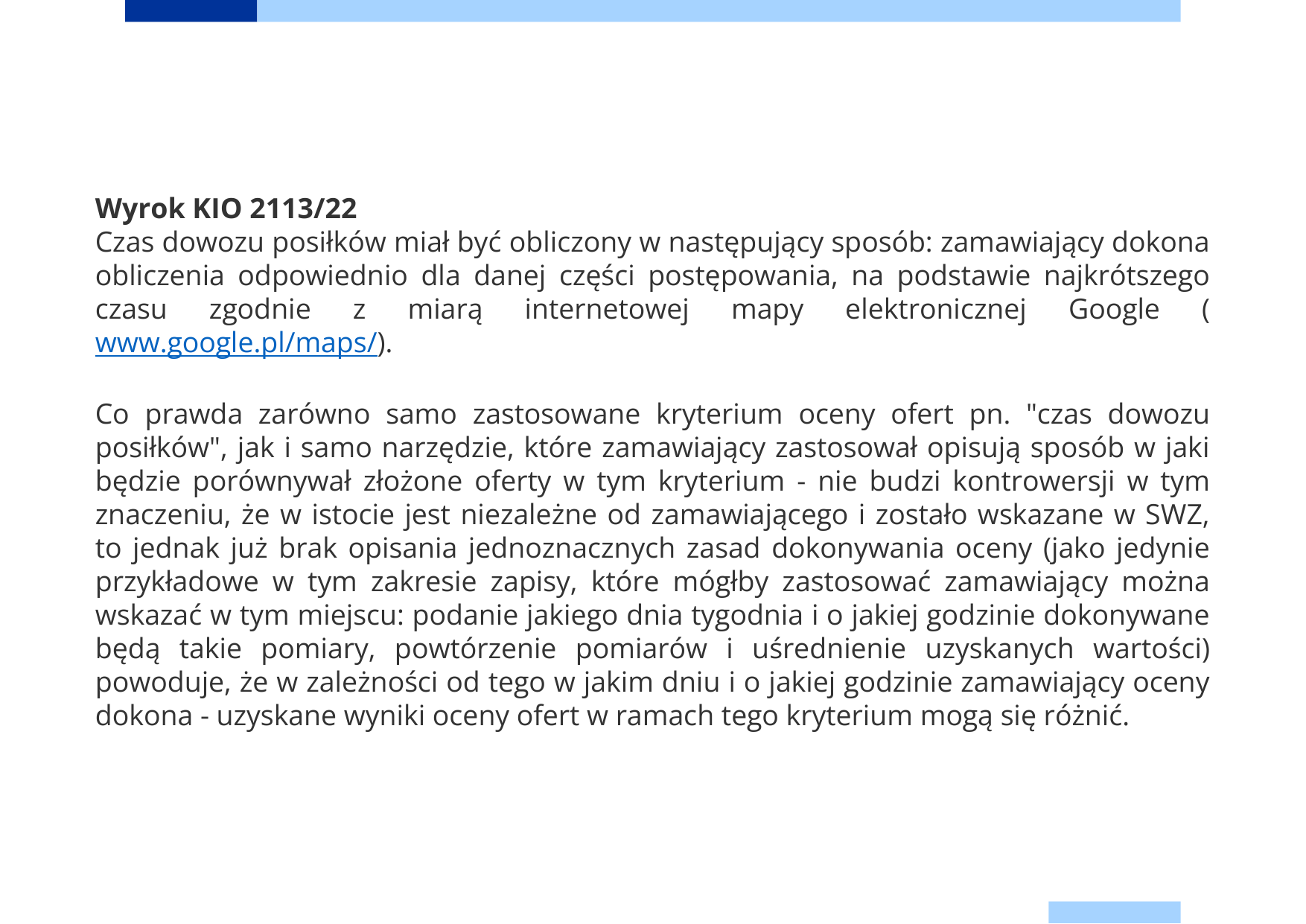

Wyrok KIO 2113/22
Czas dowozu posiłków miał być obliczony w następujący sposób: zamawiający dokona obliczenia odpowiednio dla danej części postępowania, na podstawie najkrótszego czasu zgodnie z miarą internetowej mapy elektronicznej Google (www.google.pl/maps/).

Co prawda zarówno samo zastosowane kryterium oceny ofert pn. "czas dowozu posiłków", jak i samo narzędzie, które zamawiający zastosował opisują sposób w jaki będzie porównywał złożone oferty w tym kryterium - nie budzi kontrowersji w tym znaczeniu, że w istocie jest niezależne od zamawiającego i zostało wskazane w SWZ, to jednak już brak opisania jednoznacznych zasad dokonywania oceny (jako jedynie przykładowe w tym zakresie zapisy, które mógłby zastosować zamawiający można wskazać w tym miejscu: podanie jakiego dnia tygodnia i o jakiej godzinie dokonywane będą takie pomiary, powtórzenie pomiarów i uśrednienie uzyskanych wartości) powoduje, że w zależności od tego w jakim dniu i o jakiej godzinie zamawiający oceny dokona - uzyskane wyniki oceny ofert w ramach tego kryterium mogą się różnić.